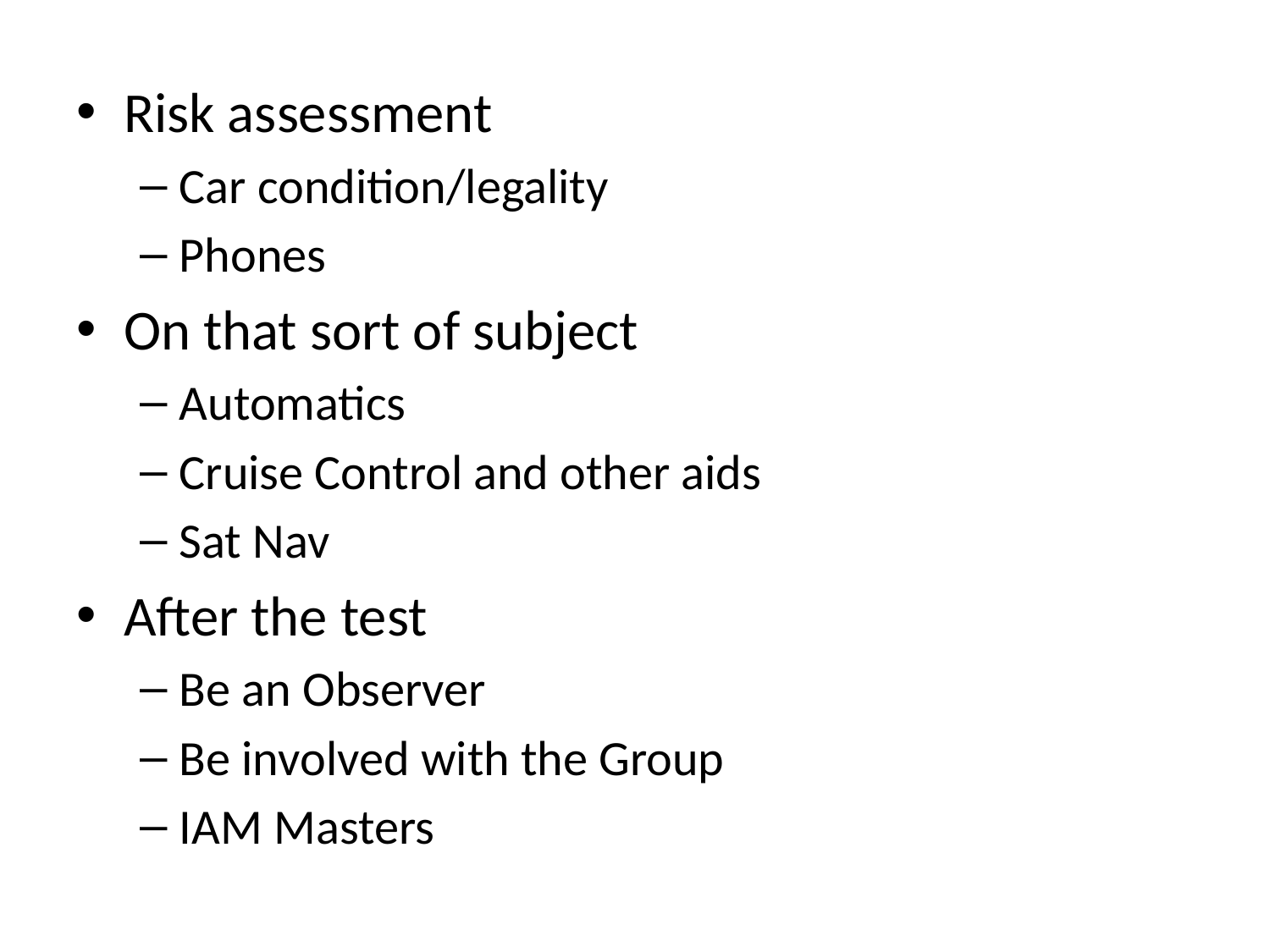

Risk assessment
Car condition/legality
Phones
On that sort of subject
Automatics
Cruise Control and other aids
Sat Nav
After the test
Be an Observer
Be involved with the Group
IAM Masters